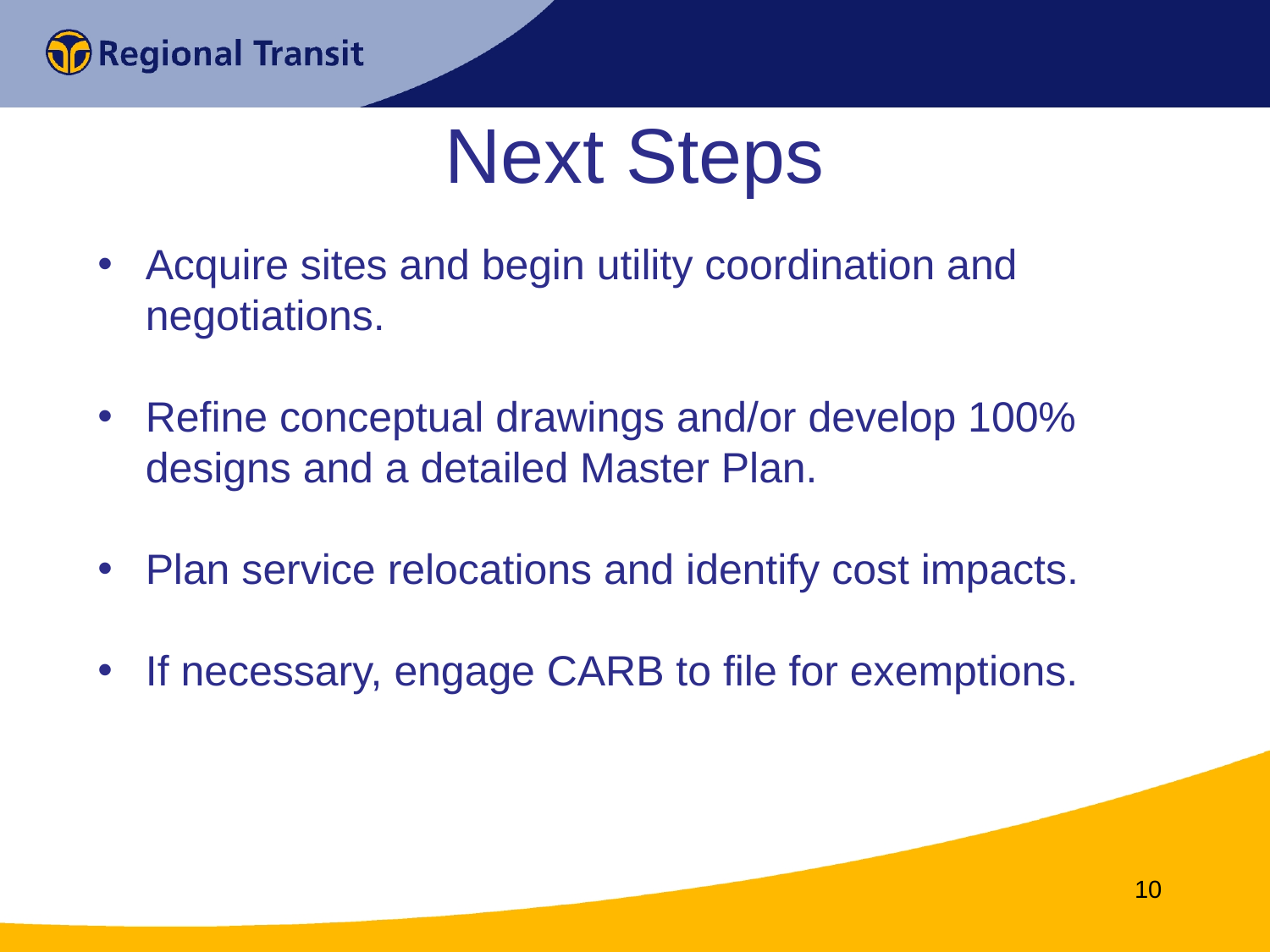

# Next Steps
Acquire sites and begin utility coordination and negotiations.

Refine conceptual drawings and/or develop 100% designs and a detailed Master Plan.

Plan service relocations and identify cost impacts.

If necessary, engage CARB to file for exemptions.
10